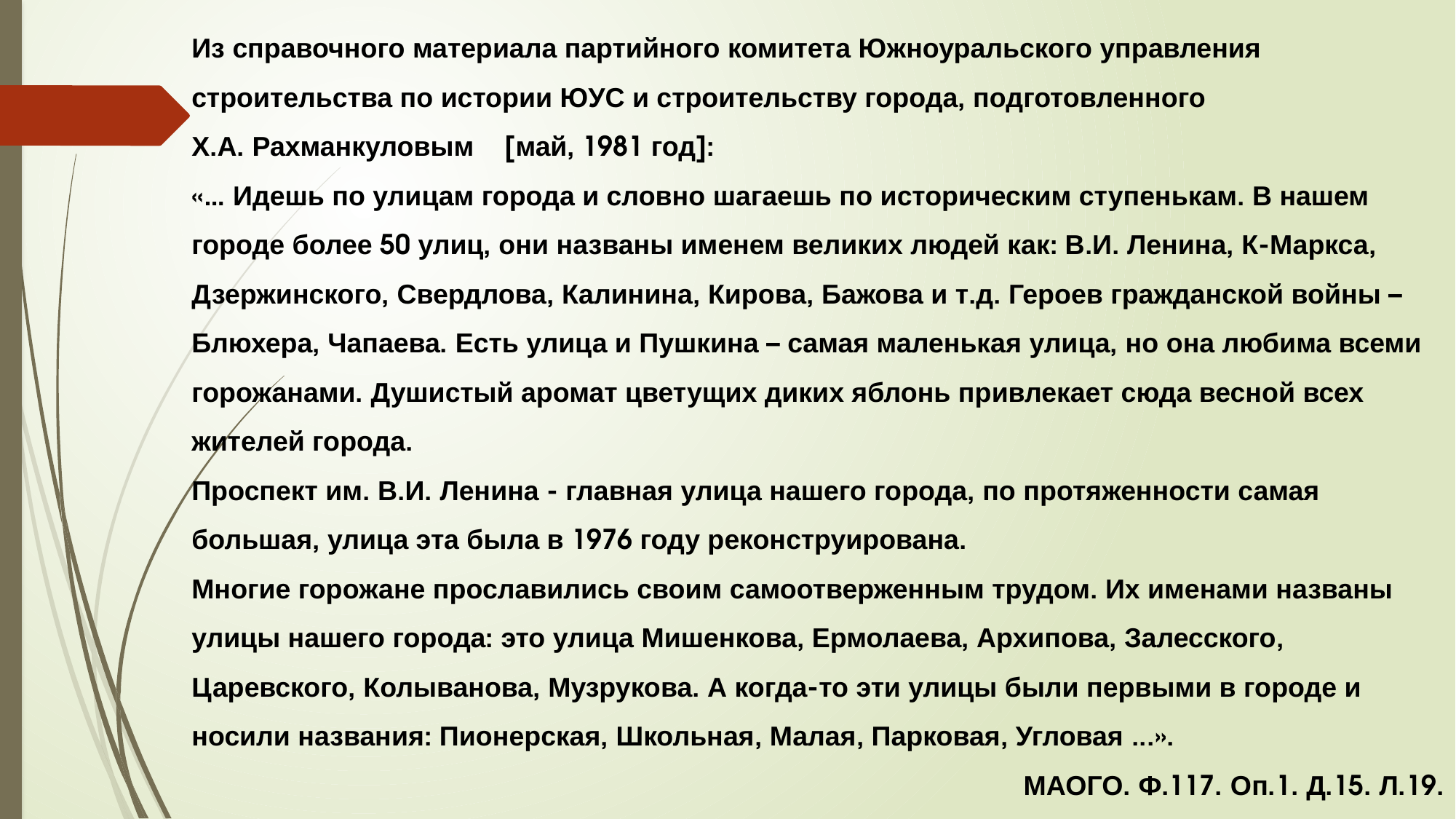

Из справочного материала партийного комитета Южноуральского управления строительства по истории ЮУС и строительству города, подготовленного
Х.А. Рахманкуловым    [май, 1981 год]:
«… Идешь по улицам города и словно шагаешь по историческим ступенькам. В нашем городе более 50 улиц, они названы именем великих людей как: В.И. Ленина, К-Маркса, Дзержинского, Свердлова, Калинина, Кирова, Бажова и т.д. Героев гражданской войны – Блюхера, Чапаева. Есть улица и Пушкина – самая маленькая улица, но она любима всеми горожанами. Душистый аромат цветущих диких яблонь привлекает сюда весной всех жителей города.
Проспект им. В.И. Ленина - главная улица нашего города, по протяженности самая большая, улица эта была в 1976 году реконструирована.
Многие горожане прославились своим самоотверженным трудом. Их именами названы улицы нашего города: это улица Мишенкова, Ермолаева, Архипова, Залесского, Царевского, Колыванова, Музрукова. А когда-то эти улицы были первыми в городе и носили названия: Пионерская, Школьная, Малая, Парковая, Угловая ...».
МАОГО. Ф.117. Оп.1. Д.15. Л.19.